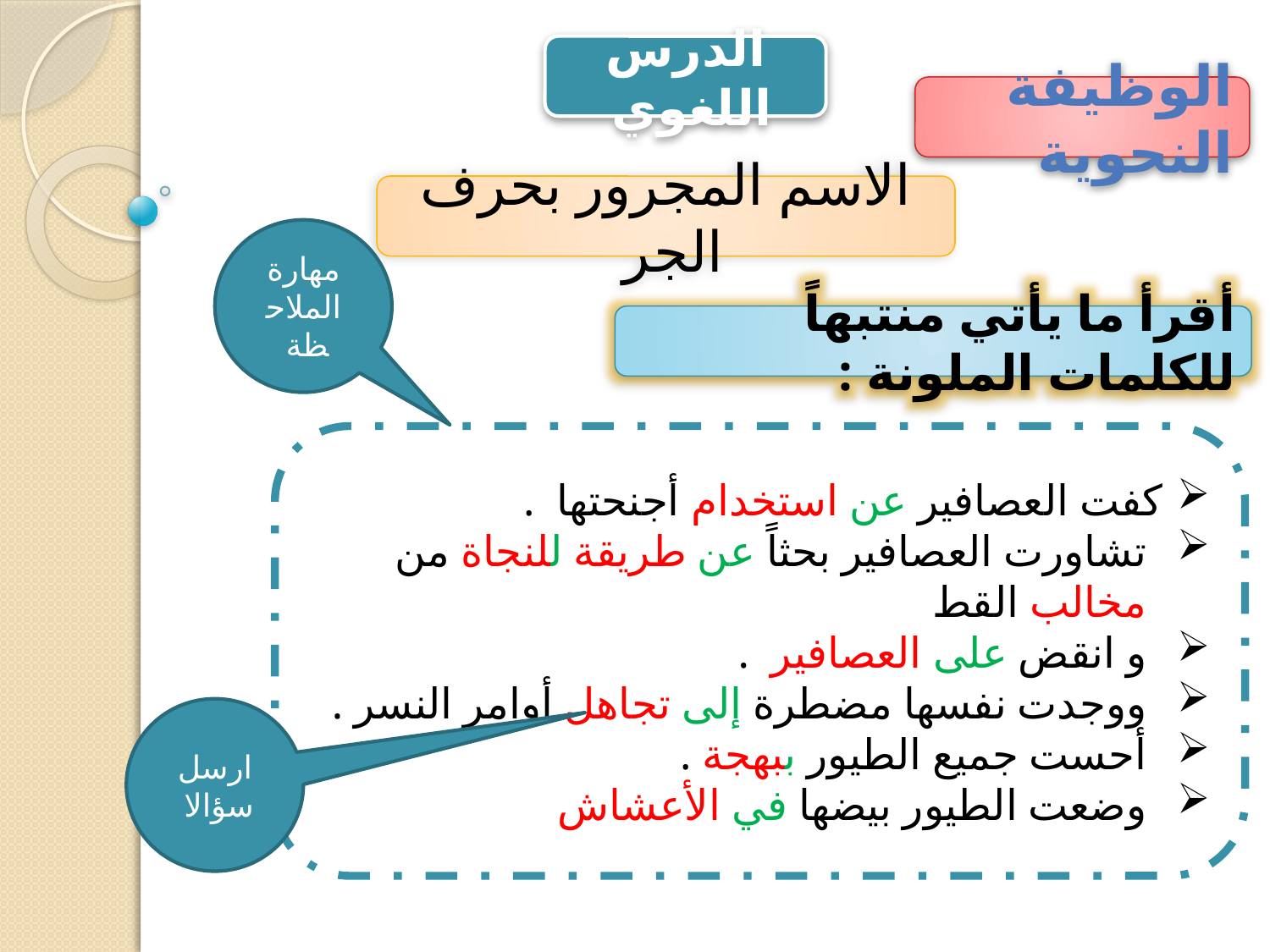

الدرس اللغوي
الوظيفة النحوية
الاسم المجرور بحرف الجر
مهارة الملاحظة
أقرأ ما يأتي منتبهاً للكلمات الملونة :
كفت العصافير عن استخدام أجنحتها  .
تشاورت العصافير بحثاً عن طريقة للنجاة من مخالب القط
و انقض على العصافير  .
ووجدت نفسها مضطرة إلى تجاهل أوامر النسر .
أحست جميع الطيور ببهجة .
وضعت الطيور بيضها في الأعشاش
ارسل سؤالا